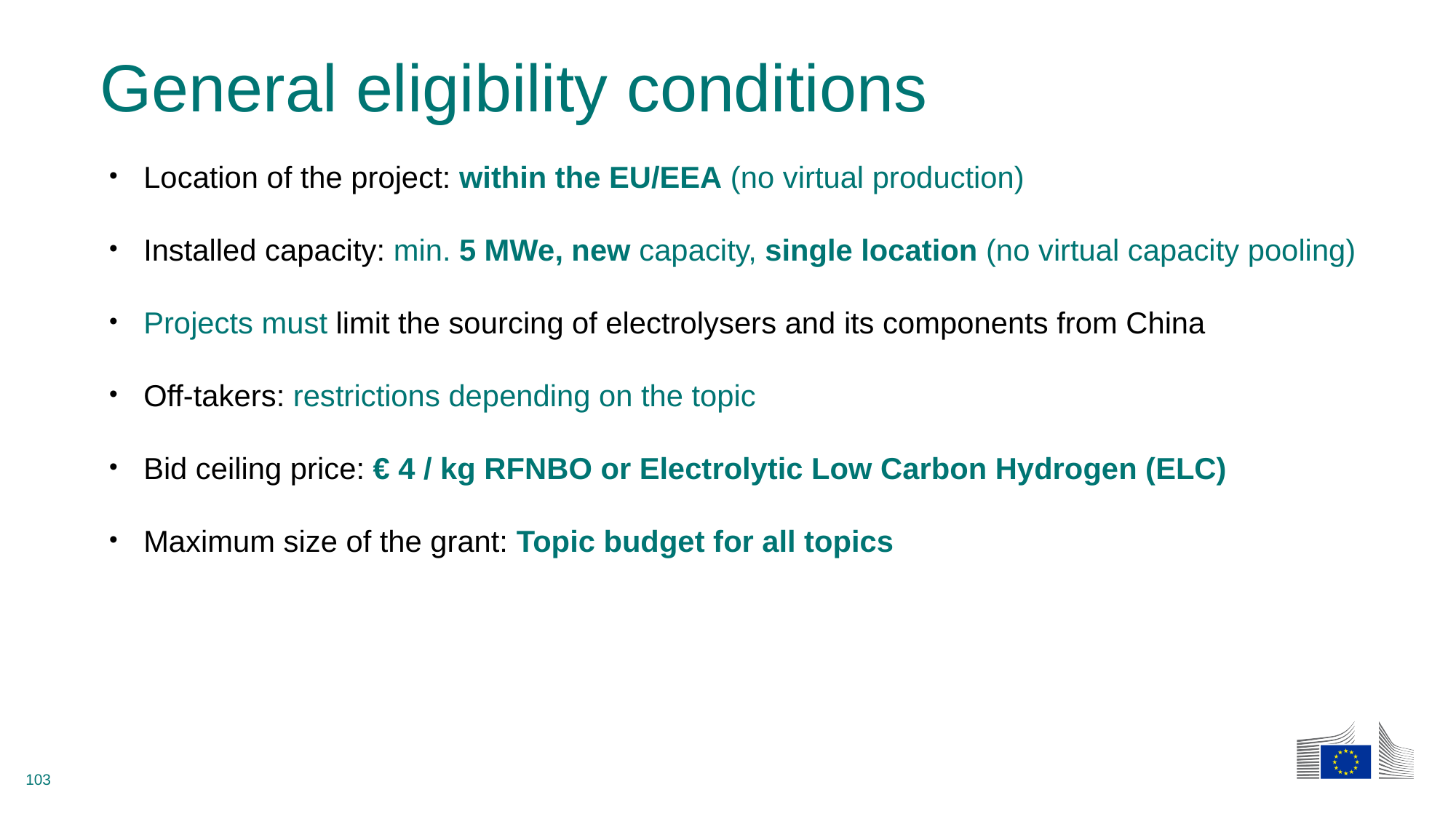

# General eligibility conditions
Location of the project: within the EU/EEA (no virtual production)

Installed capacity: min. 5 MWe, new capacity, single location (no virtual capacity pooling)

Projects must limit the sourcing of electrolysers and its components from China

Off-takers: restrictions depending on the topic

Bid ceiling price: € 4 / kg RFNBO or Electrolytic Low Carbon Hydrogen (ELC)

Maximum size of the grant: Topic budget for all topics